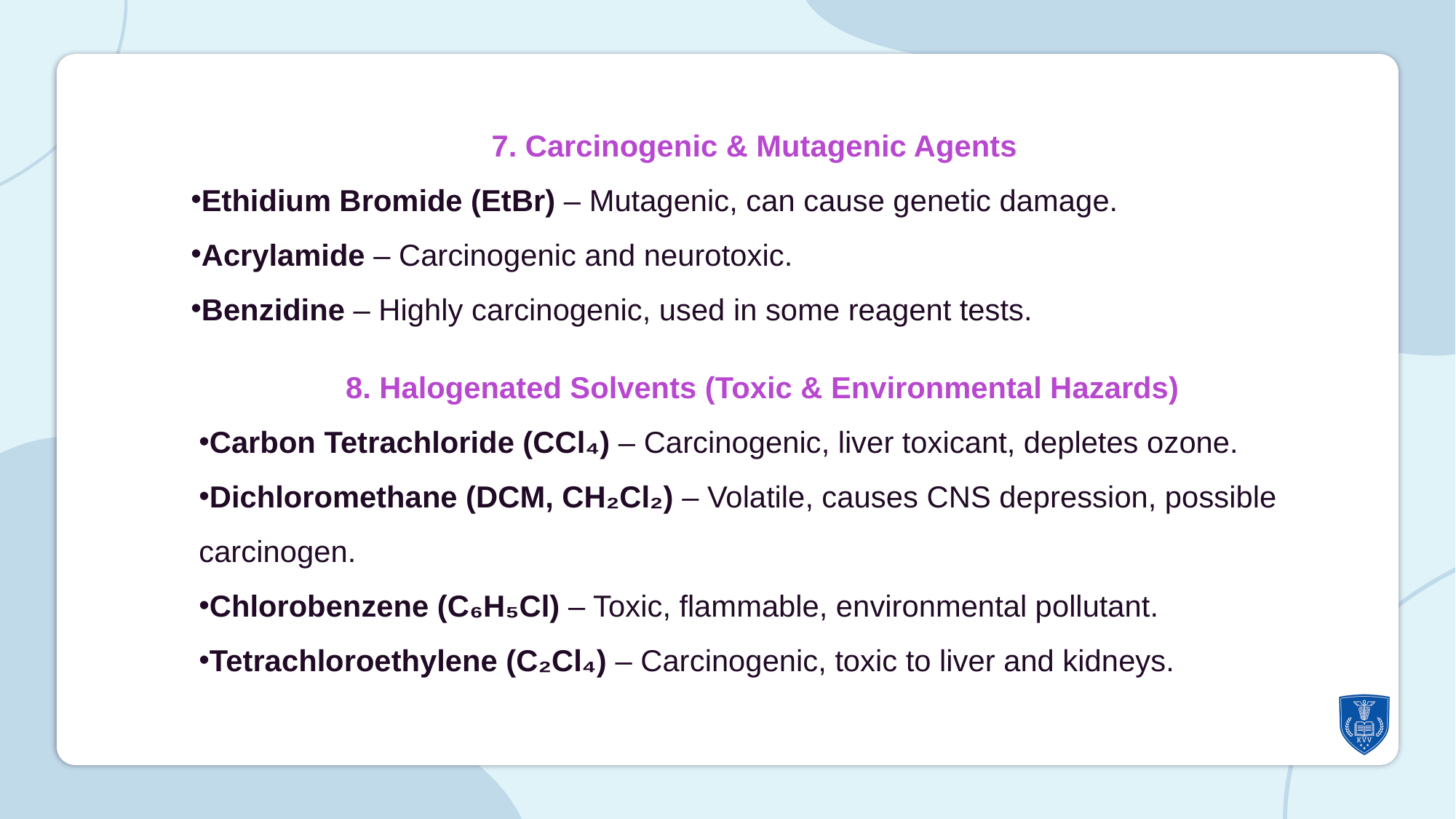

7. Carcinogenic & Mutagenic Agents
Ethidium Bromide (EtBr) – Mutagenic, can cause genetic damage.
Acrylamide – Carcinogenic and neurotoxic.
Benzidine – Highly carcinogenic, used in some reagent tests.

8. Halogenated Solvents (Toxic & Environmental Hazards)
Carbon Tetrachloride (CCl₄) – Carcinogenic, liver toxicant, depletes ozone.
Dichloromethane (DCM, CH₂Cl₂) – Volatile, causes CNS depression, possible carcinogen.
Chlorobenzene (C₆H₅Cl) – Toxic, flammable, environmental pollutant.
Tetrachloroethylene (C₂Cl₄) – Carcinogenic, toxic to liver and kidneys.